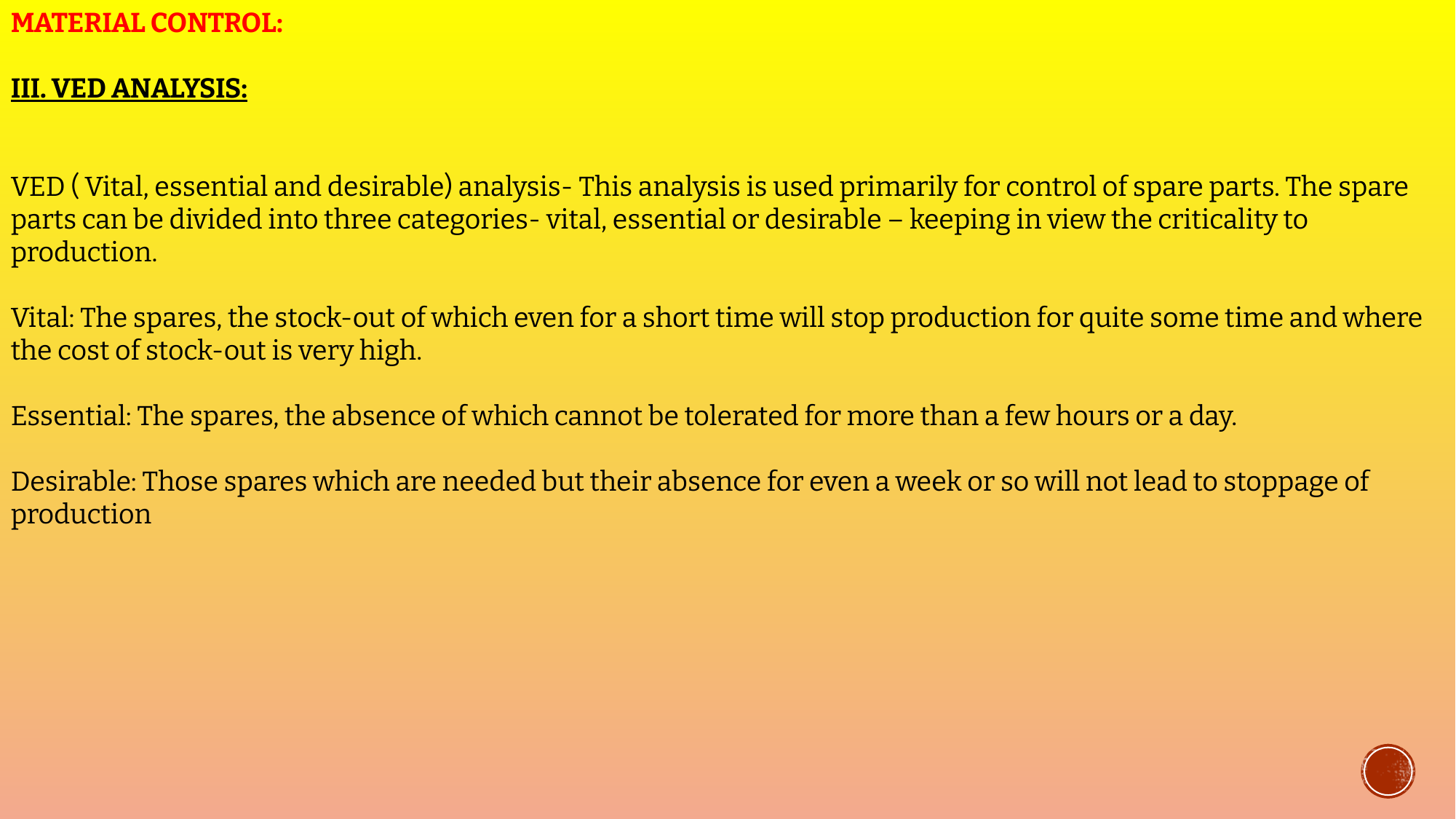

MATERIAL CONTROL:

III. VED ANALYSIS:

VED ( Vital, essential and desirable) analysis- This analysis is used primarily for control of spare parts. The spare parts can be divided into three categories- vital, essential or desirable – keeping in view the criticality to production.

Vital: The spares, the stock-out of which even for a short time will stop production for quite some time and where the cost of stock-out is very high.

Essential: The spares, the absence of which cannot be tolerated for more than a few hours or a day.

Desirable: Those spares which are needed but their absence for even a week or so will not lead to stoppage of production